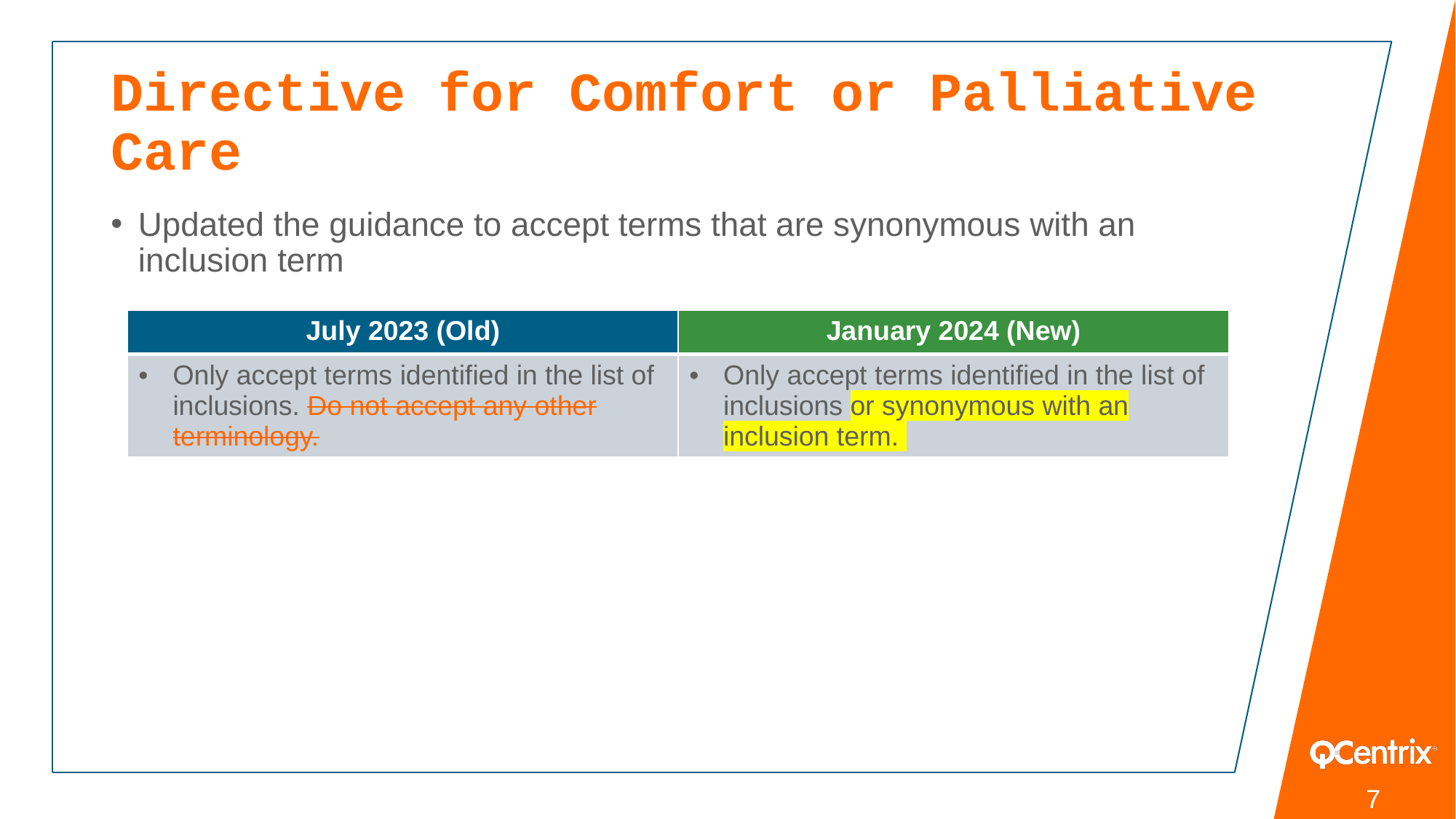

# Directive for Comfort or Palliative Care
Updated the guidance to accept terms that are synonymous with an inclusion term
| July 2023 (Old) | January 2024 (New) |
| --- | --- |
| Only accept terms identified in the list of inclusions. Do not accept any other terminology. | Only accept terms identified in the list of inclusions or synonymous with an inclusion term. |